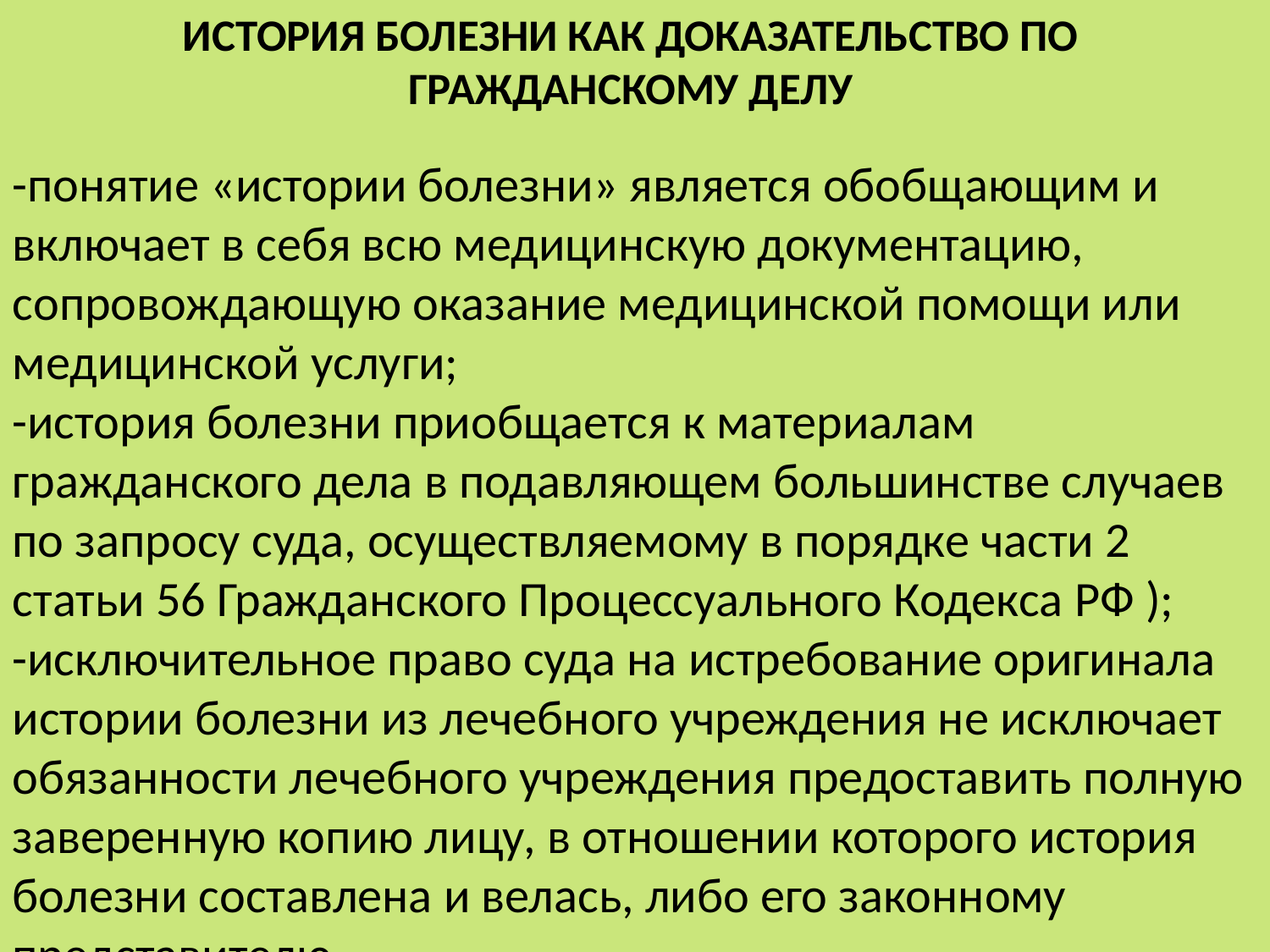

# ИСТОРИЯ БОЛЕЗНИ КАК ДОКАЗАТЕЛЬСТВО ПО ГРАЖДАНСКОМУ ДЕЛУ
-понятие «истории болезни» является обобщающим и включает в себя всю медицинскую документацию, сопровождающую оказание медицинской помощи или медицинской услуги;
-история болезни приобщается к материалам гражданского дела в подавляющем большинстве случаев по запросу суда, осуществляемому в порядке части 2 статьи 56 Гражданского Процессуального Кодекса РФ );
-исключительное право суда на истребование оригинала истории болезни из лечебного учреждения не исключает обязанности лечебного учреждения предоставить полную заверенную копию лицу, в отношении которого история болезни составлена и велась, либо его законному представителю